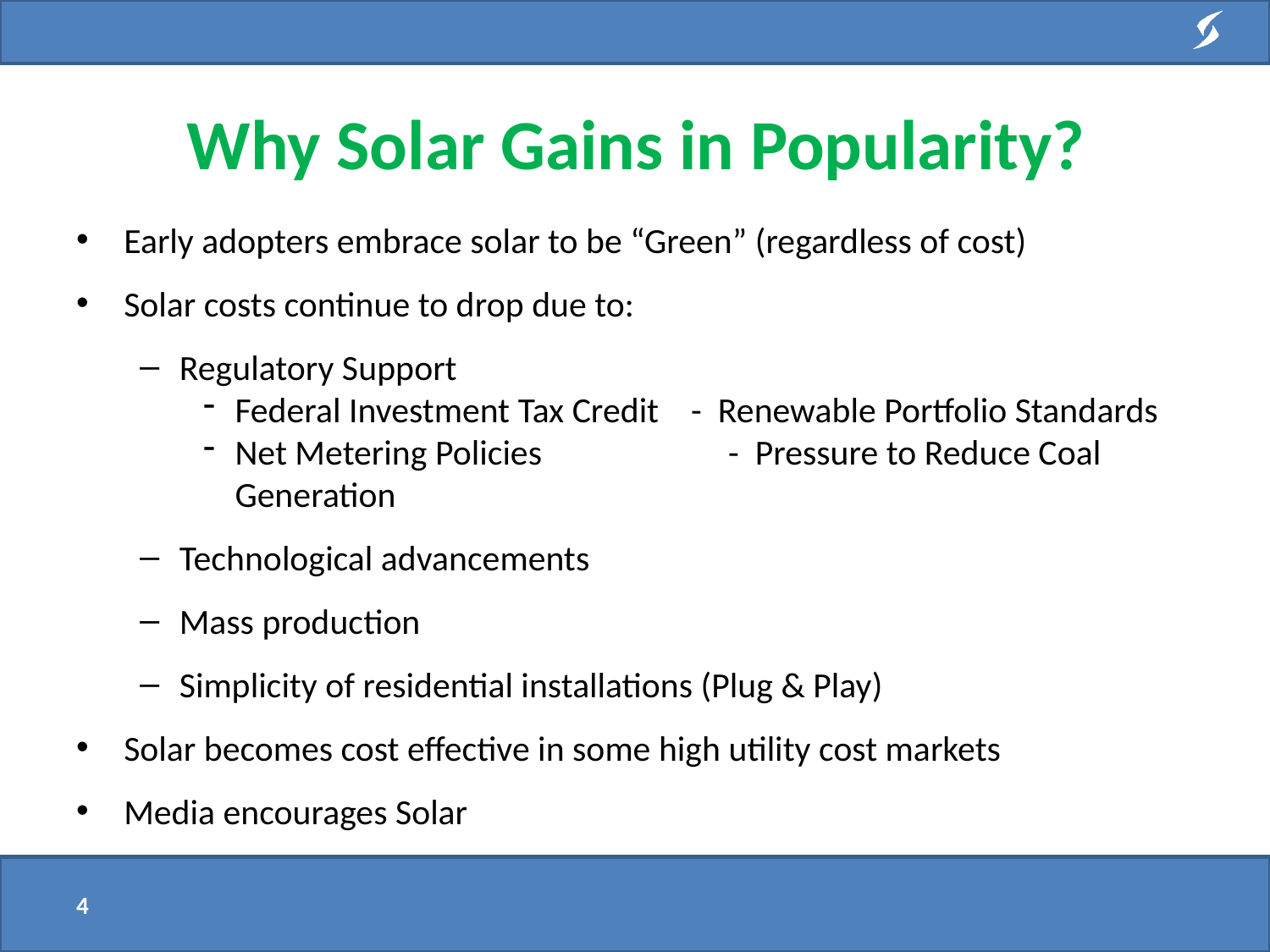

# Why Solar Gains in Popularity?
Early adopters embrace solar to be “Green” (regardless of cost)
Solar costs continue to drop due to:
Regulatory Support
Federal Investment Tax Credit    -  Renewable Portfolio Standards
Net Metering Policies	              -  Pressure to Reduce Coal Generation
Technological advancements
Mass production
Simplicity of residential installations (Plug & Play)
Solar becomes cost effective in some high utility cost markets
Media encourages Solar

4